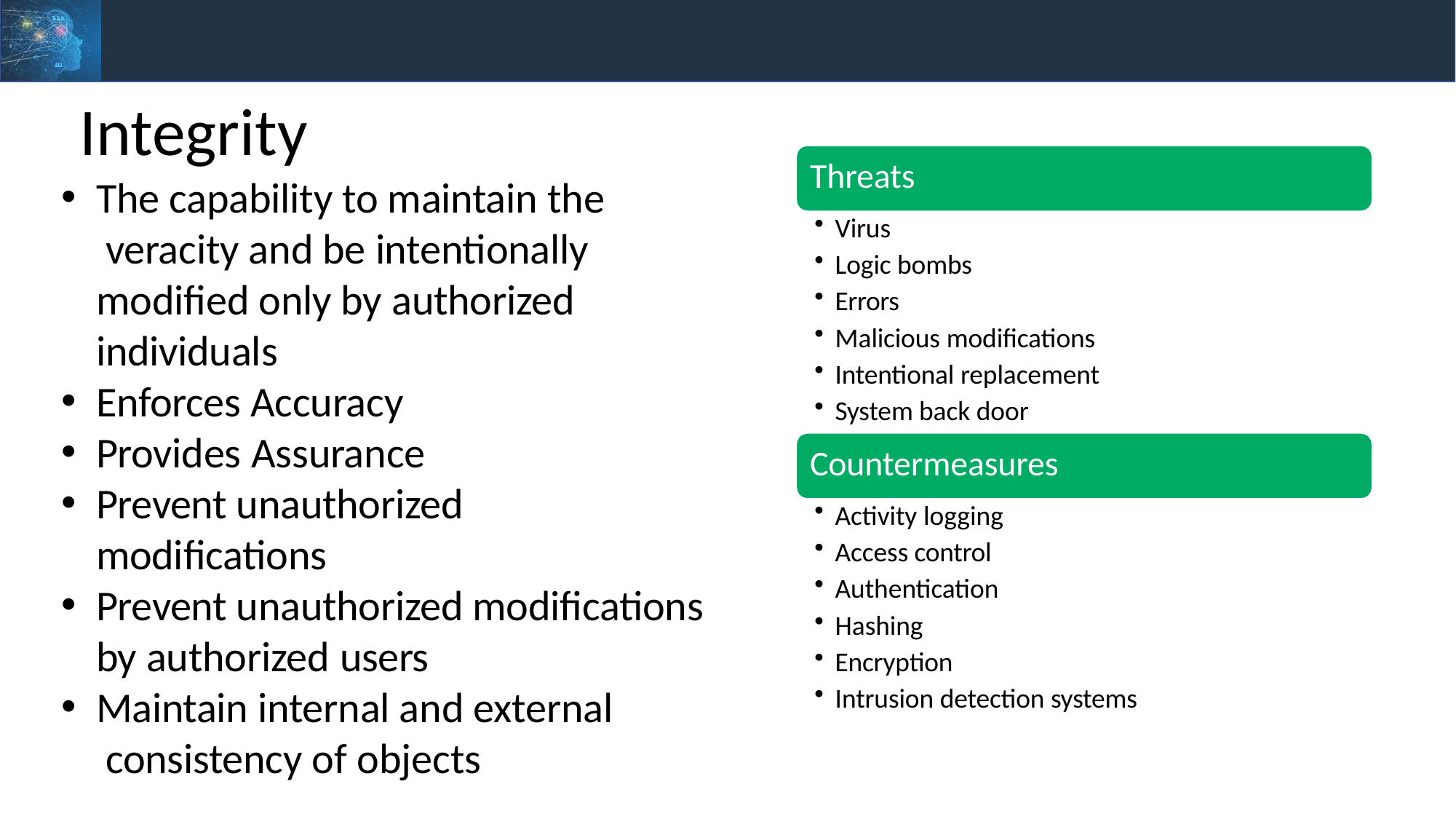

# Integrity
Threats
Virus
Logic bombs
Errors
Malicious modifications
Intentional replacement
System back door
Countermeasures
Activity logging
Access control
Authentication
Hashing
Encryption
Intrusion detection systems

The capability to maintain the  veracity and be intentionally  modified only by authorized  individuals
Enforces Accuracy
Provides Assurance
Prevent unauthorized modifications
Prevent unauthorized modifications  by authorized users
Maintain internal and external  consistency of objects